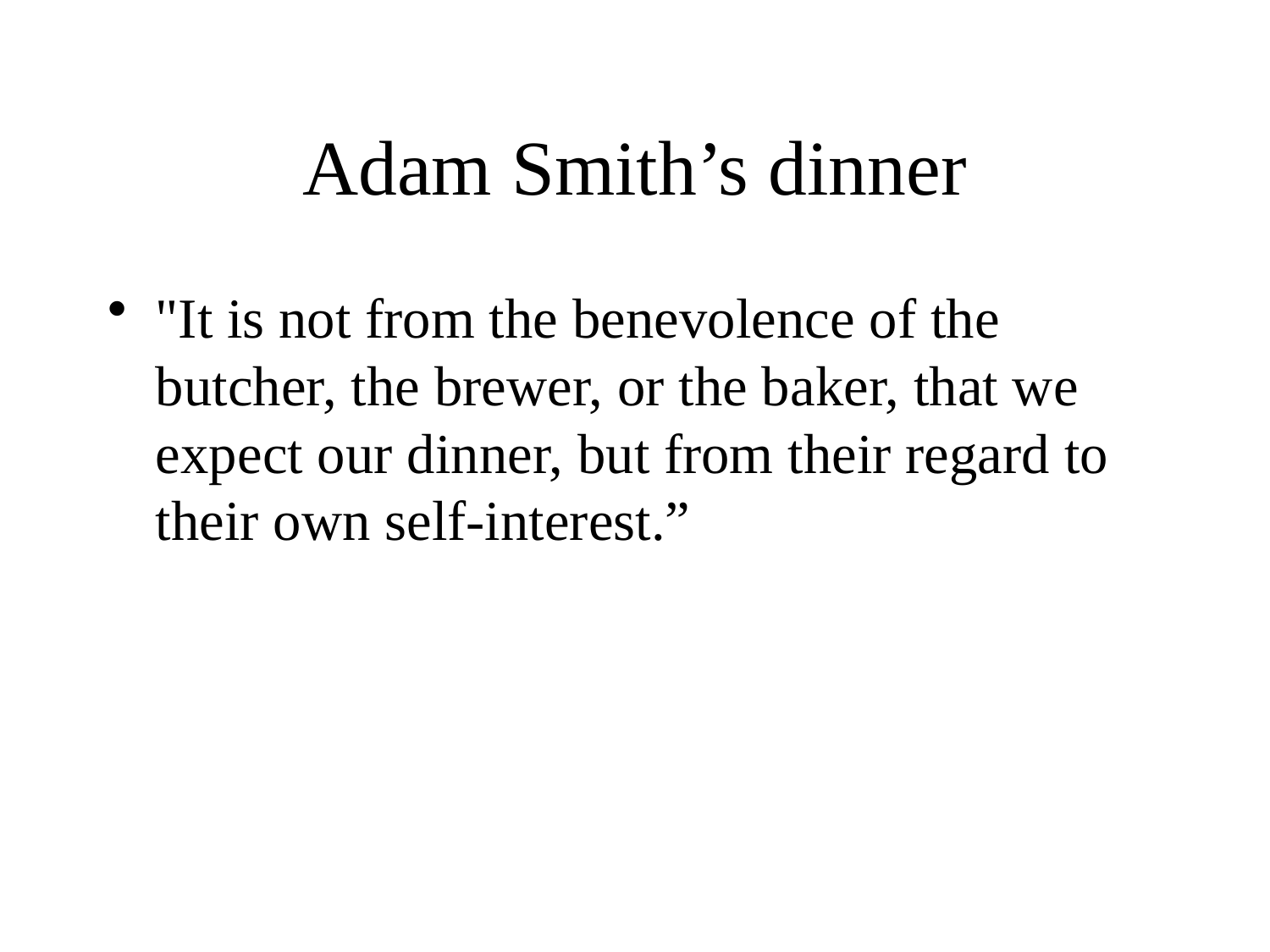

# Adam Smith’s dinner
"It is not from the benevolence of the butcher, the brewer, or the baker, that we expect our dinner, but from their regard to their own self-interest.”